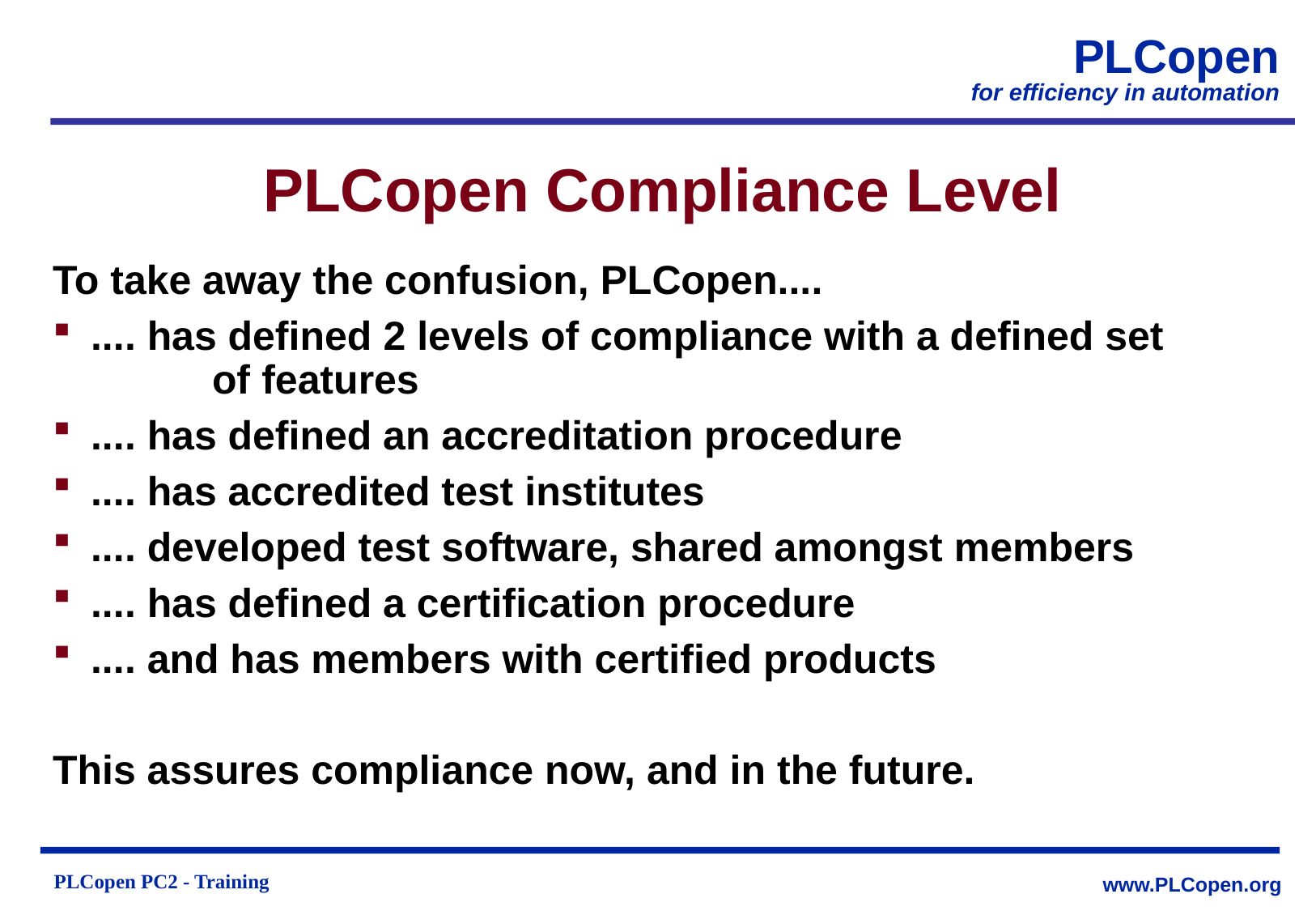

# PLCopen Compliance Level
To take away the confusion, PLCopen....
.... has defined 2 levels of compliance with a defined set 	              	of features
.... has defined an accreditation procedure
.... has accredited test institutes
.... developed test software, shared amongst members
.... has defined a certification procedure
.... and has members with certified products

This assures compliance now, and in the future.

PLCopen PC2 - Training